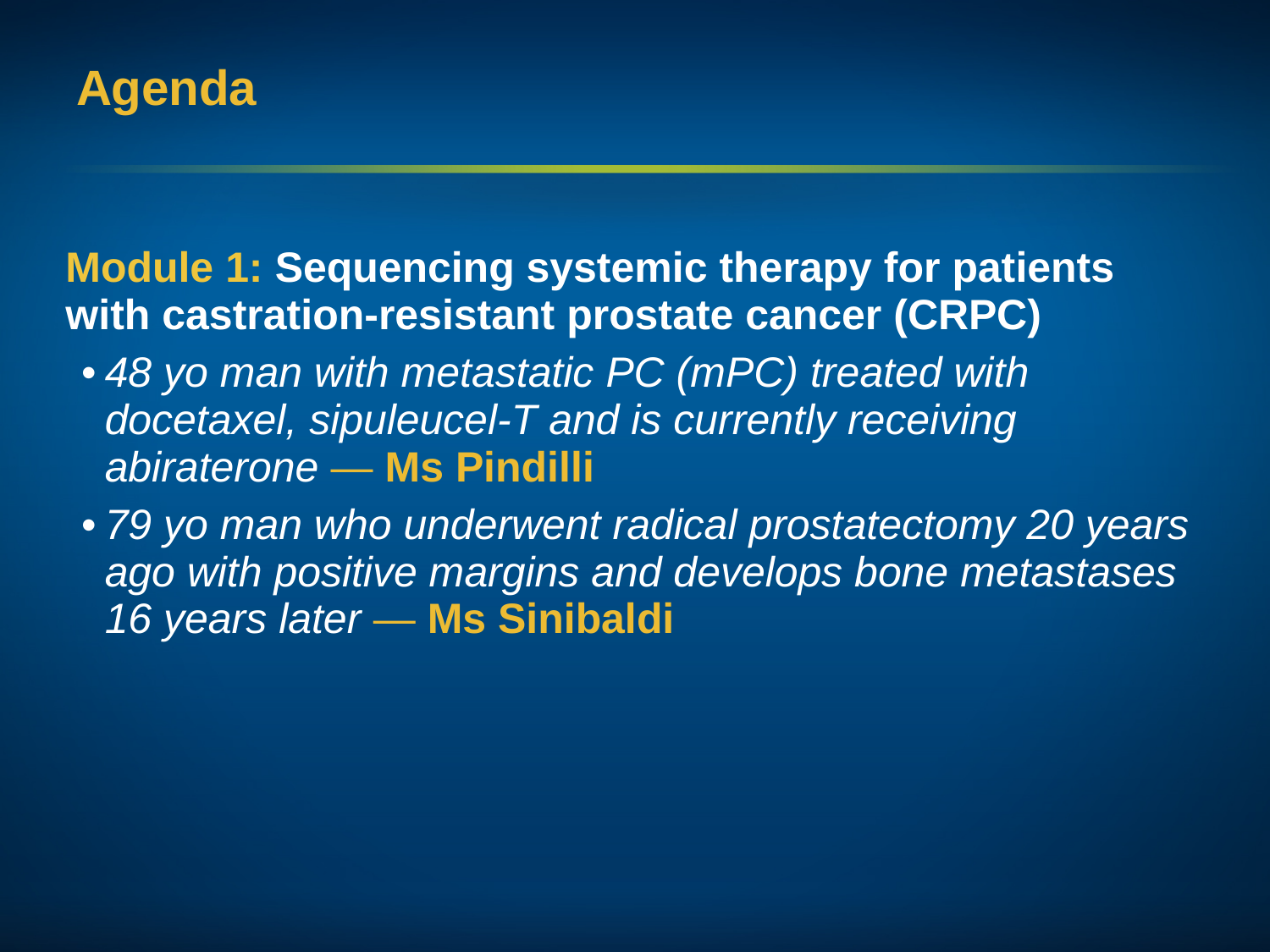

# Agenda
| Module 1: Sequencing systemic therapy for patients with castration-resistant prostate cancer (CRPC) 48 yo man with metastatic PC (mPC) treated with docetaxel, sipuleucel-T and is currently receiving abiraterone — Ms Pindilli 79 yo man who underwent radical prostatectomy 20 years ago with positive margins and develops bone metastases 16 years later — Ms Sinibaldi |
| --- |